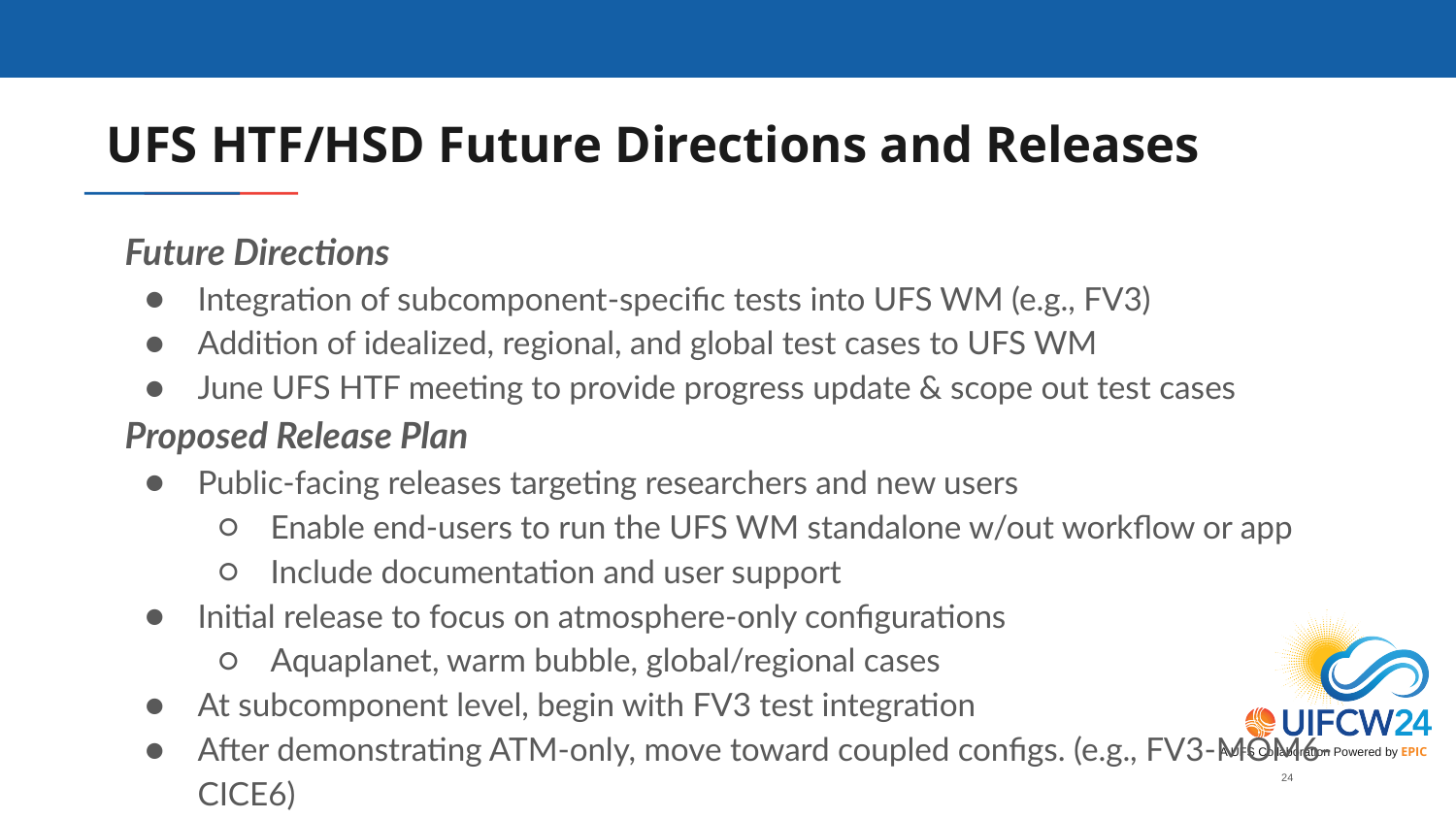

# UFS HTF/HSD Future Directions and Releases
Future Directions
Integration of subcomponent-specific tests into UFS WM (e.g., FV3)
Addition of idealized, regional, and global test cases to UFS WM
June UFS HTF meeting to provide progress update & scope out test cases
Proposed Release Plan
Public-facing releases targeting researchers and new users
Enable end-users to run the UFS WM standalone w/out workflow or app
Include documentation and user support
Initial release to focus on atmosphere-only configurations
Aquaplanet, warm bubble, global/regional cases
At subcomponent level, begin with FV3 test integration
After demonstrating ATM-only, move toward coupled configs. (e.g., FV3-MOM6-CICE6)
24